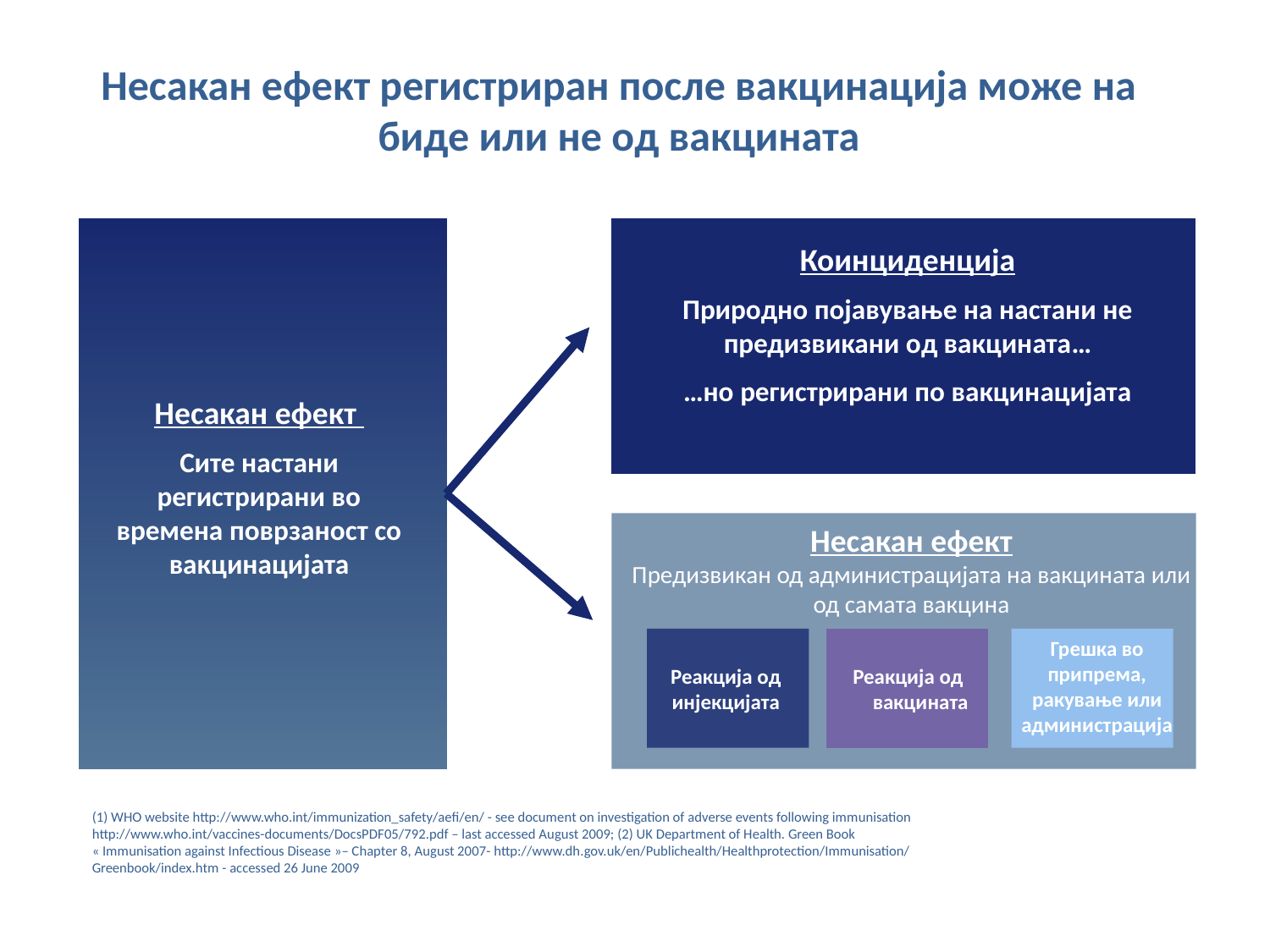

# Несакан ефект регистриран после вакцинација може на биде или не од вакцината

Коинциденција
Природно појавување на настани не предизвикани од вакцината…
…но регистрирани по вакцинацијата
Несакан ефект
Сите настани регистрирани во времена поврзаност со вакцинацијата

Несакан ефект
Предизвикан од администрацијата на вакцината или од самата вакцина

Грешка во припрема, ракување или администрација
Реакција од инјекцијата
Реакција од вакцината
(1) WHO website http://www.who.int/immunization_safety/aefi/en/ - see document on investigation of adverse events following immunisation http://www.who.int/vaccines-documents/DocsPDF05/792.pdf – last accessed August 2009; (2) UK Department of Health. Green Book « Immunisation against Infectious Disease »– Chapter 8, August 2007- http://www.dh.gov.uk/en/Publichealth/Healthprotection/Immunisation/Greenbook/index.htm - accessed 26 June 2009